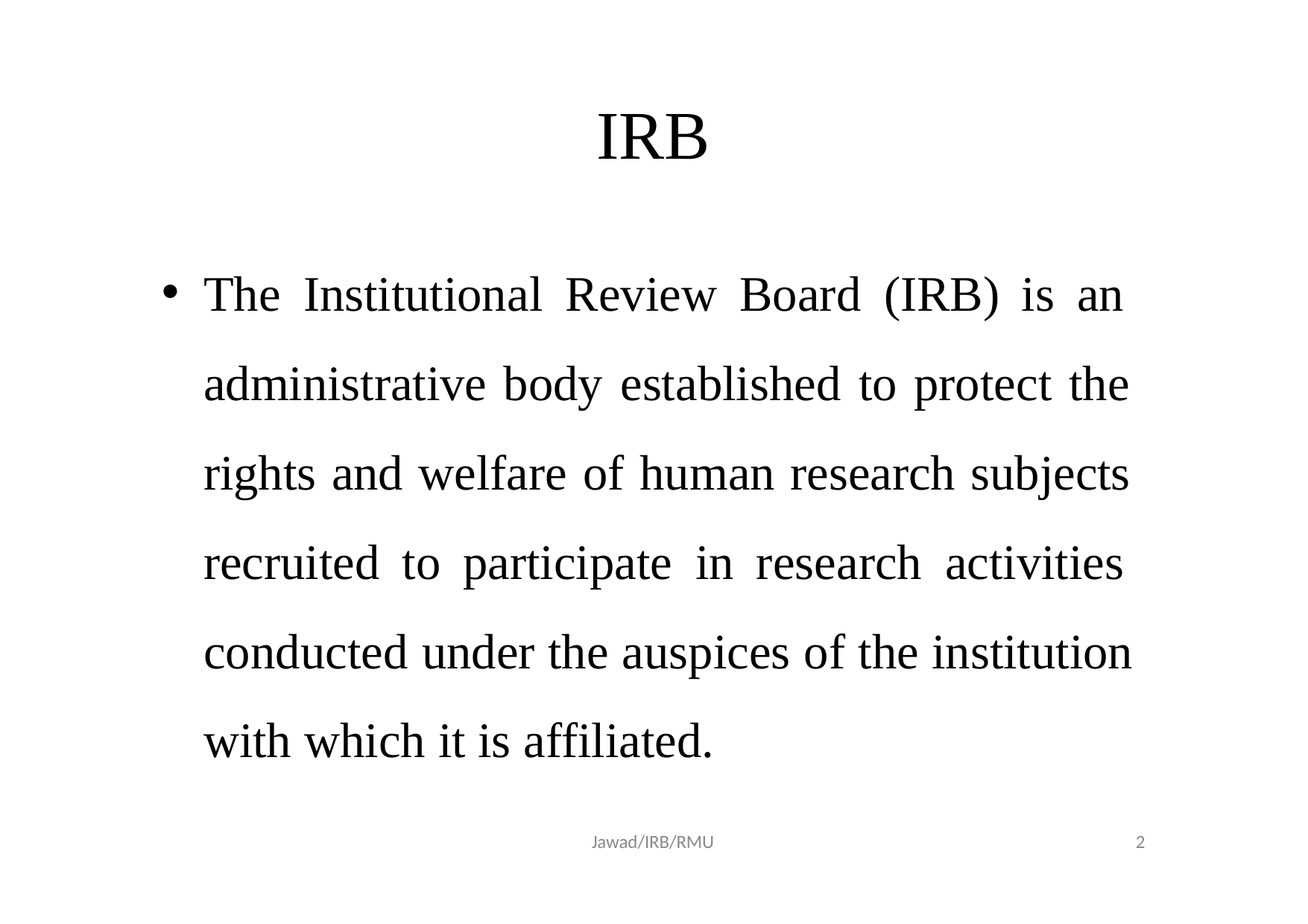

# IRB
The Institutional Review Board (IRB) is an  administrative body established to protect the  rights and welfare of human research subjects  recruited to participate in research activities  conducted under the auspices of the institution  with which it is affiliated.
Jawad/IRB/RMU
2